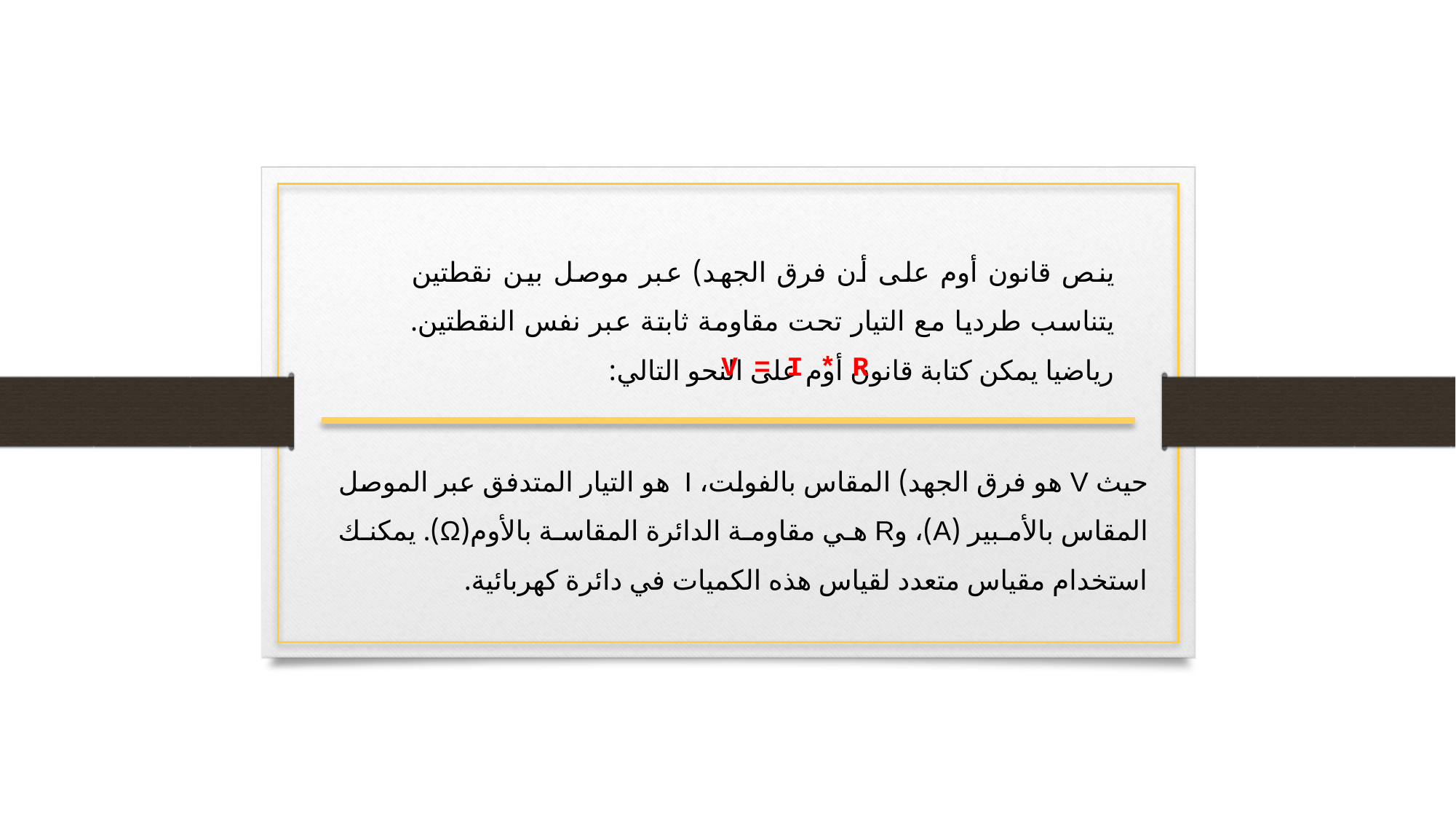

ينص قانون أوم على أن فرق الجهد) عبر موصل بين نقطتين يتناسب طرديا مع التيار تحت مقاومة ثابتة عبر نفس النقطتين. رياضيا يمكن كتابة قانون أوم على النحو التالي:
V = I * R
حيث V هو فرق الجهد) المقاس بالفولت، I  هو التيار المتدفق عبر الموصل المقاس بالأمبير (A)، وR هي مقاومة الدائرة المقاسة بالأوم(Ω). يمكنك استخدام مقياس متعدد لقياس هذه الكميات في دائرة كهربائية.